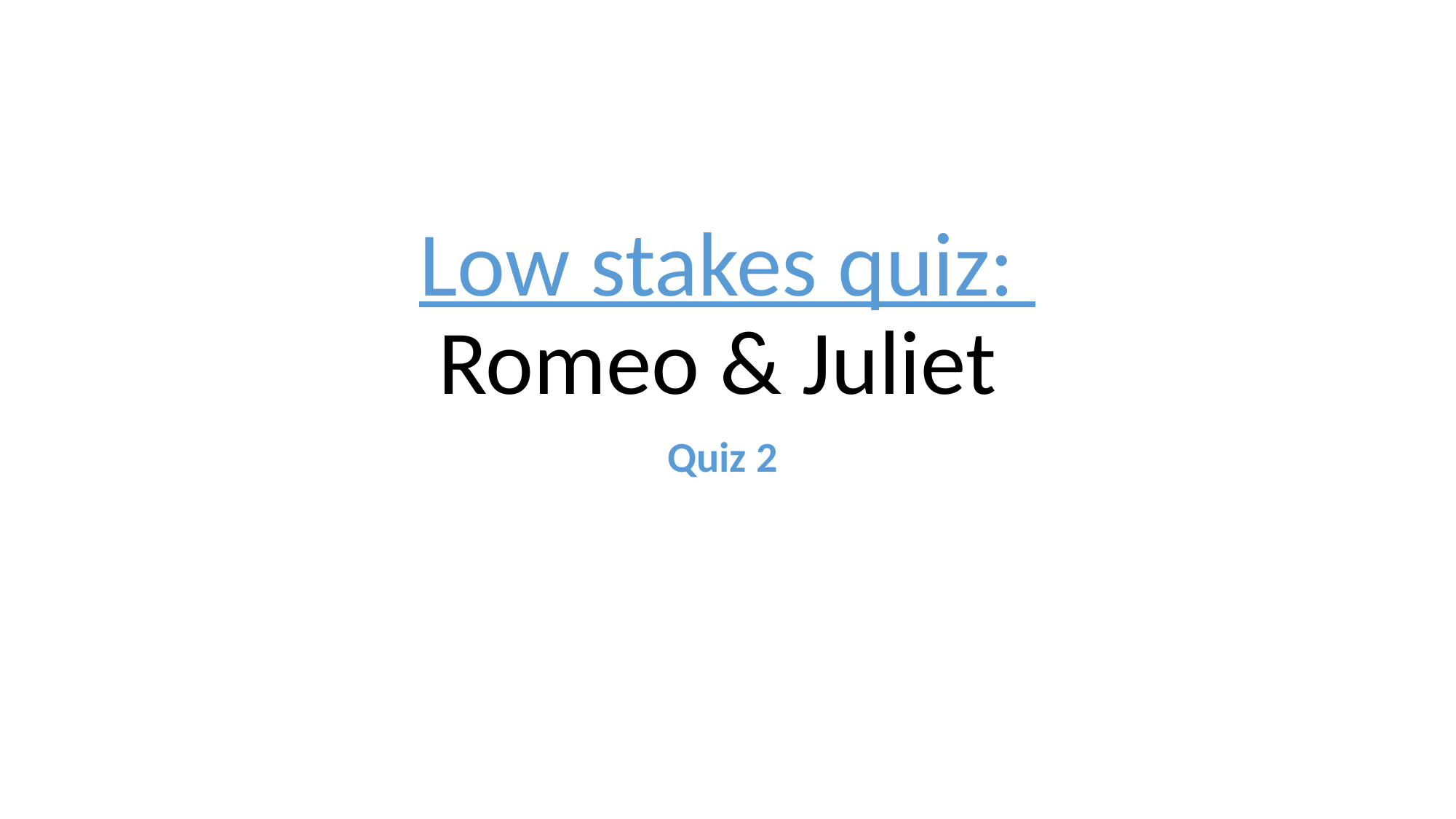

# Low stakes quiz: Romeo & Juliet
Quiz 2